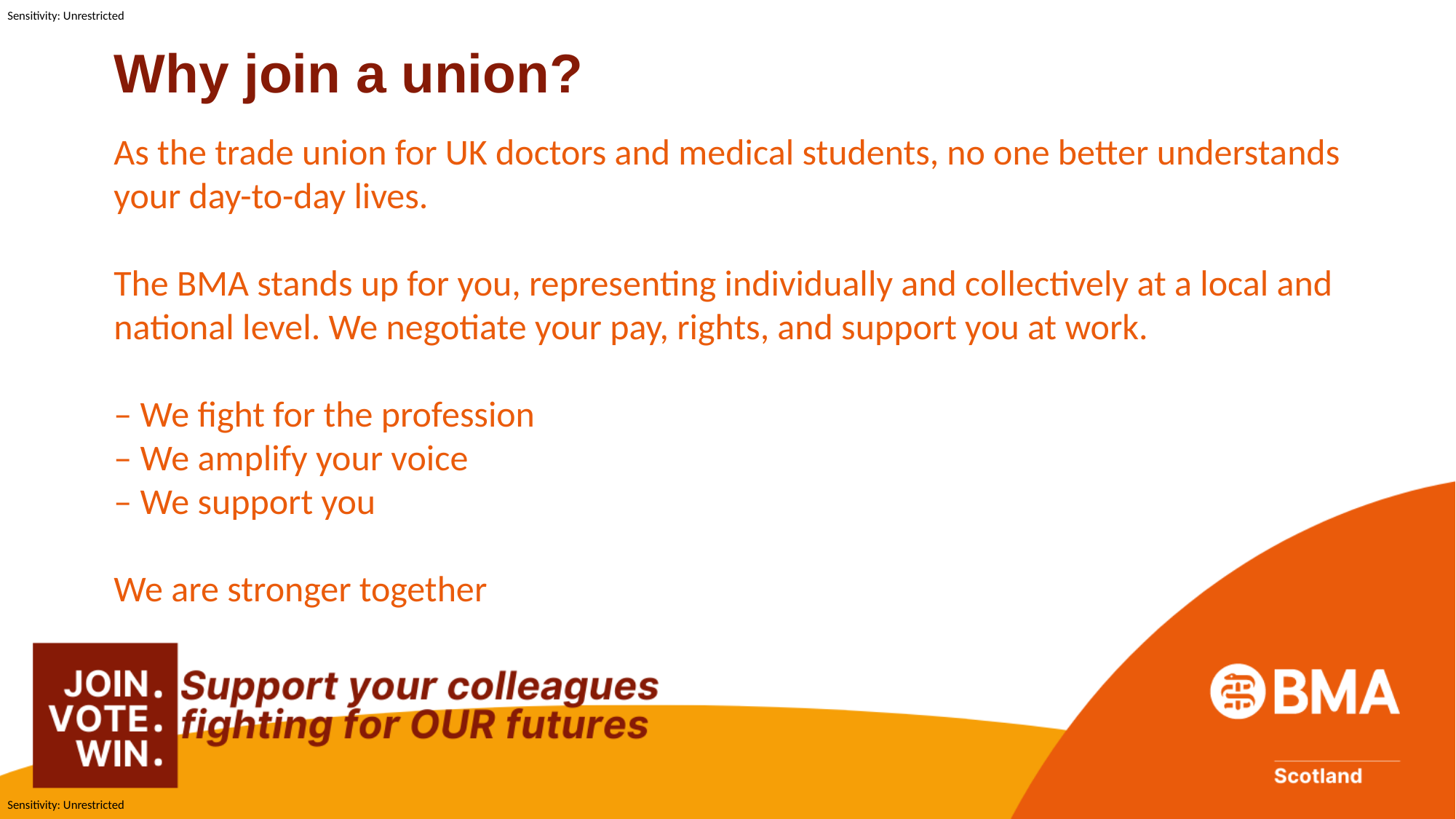

# Why join a union?
As the trade union for UK doctors and medical students, no one better understands your day-to-day lives.

The BMA stands up for you, representing individually and collectively at a local and national level. We negotiate your pay, rights, and support you at work.

– We fight for the profession
– We amplify your voice
– We support you

We are stronger together